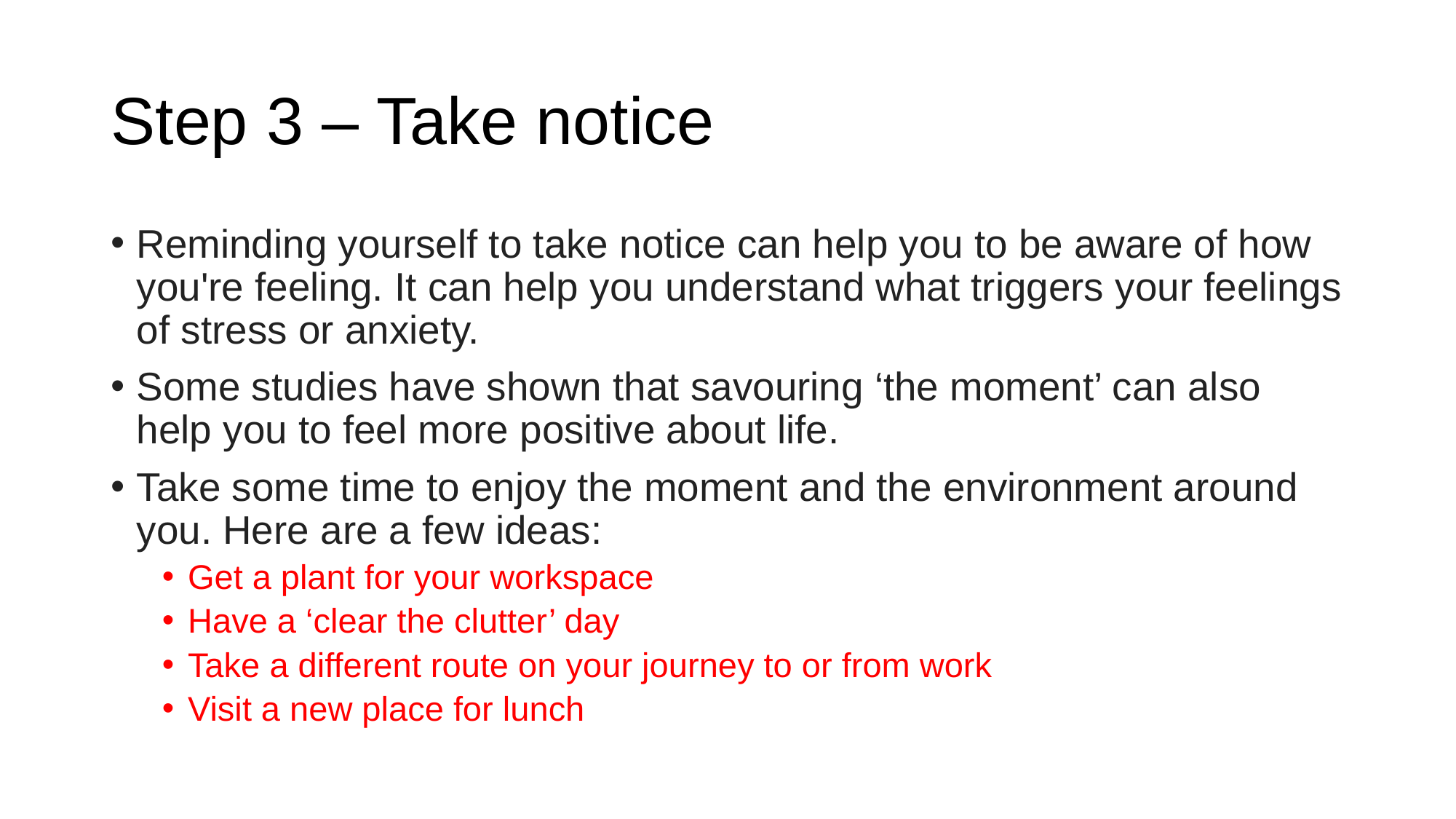

# Step 3 – Take notice
Reminding yourself to take notice can help you to be aware of how you're feeling. It can help you understand what triggers your feelings of stress or anxiety.
Some studies have shown that savouring ‘the moment’ can also help you to feel more positive about life.
Take some time to enjoy the moment and the environment around you. Here are a few ideas:
Get a plant for your workspace
Have a ‘clear the clutter’ day
Take a different route on your journey to or from work
Visit a new place for lunch